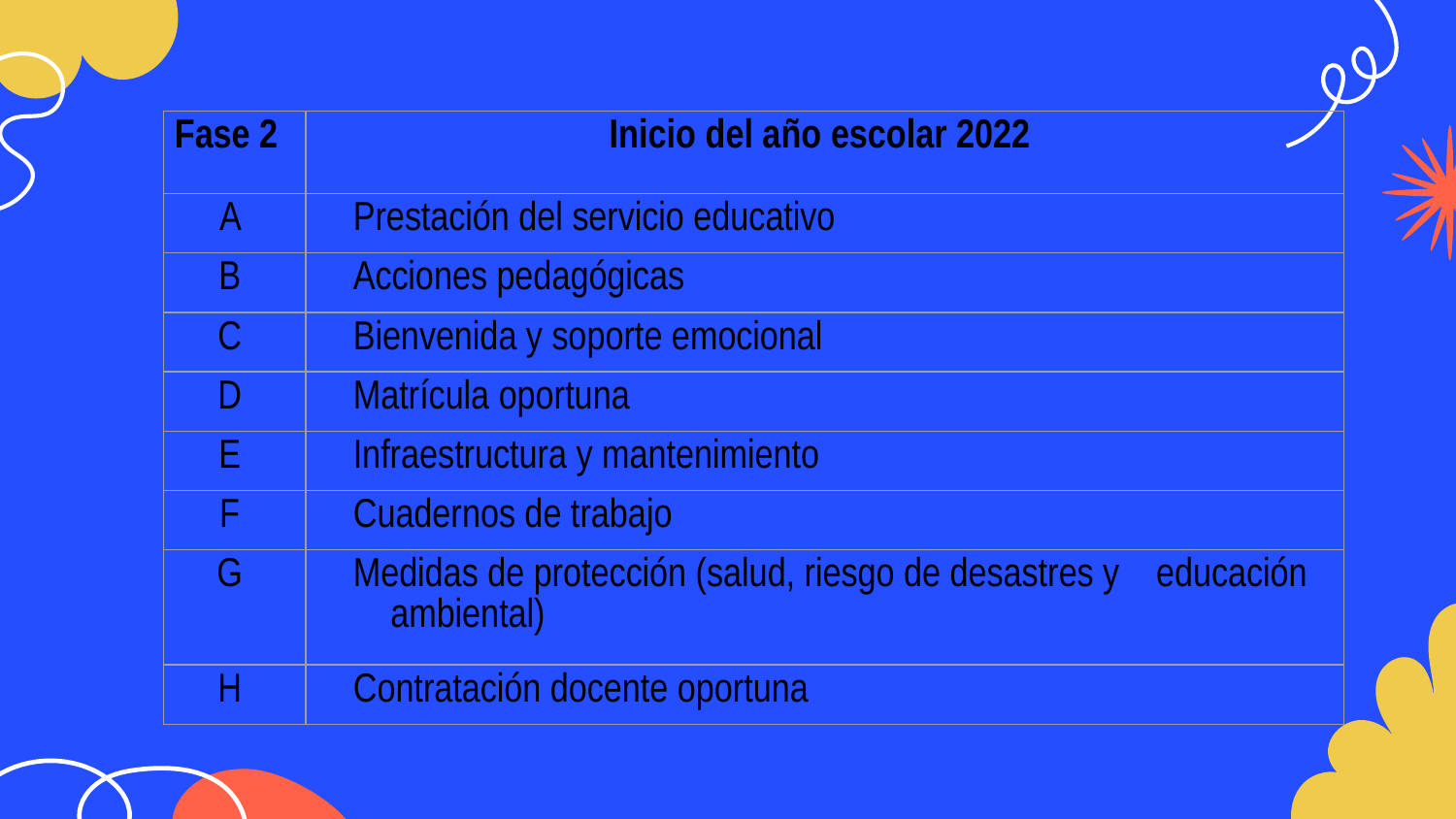

| Fase 2 | Inicio del año escolar 2022 |
| --- | --- |
| A | Prestación del servicio educativo |
| B | Acciones pedagógicas |
| C | Bienvenida y soporte emocional |
| D | Matrícula oportuna |
| E | Infraestructura y mantenimiento |
| F | Cuadernos de trabajo |
| G | Medidas de protección (salud, riesgo de desastres y educación ambiental) |
| H | Contratación docente oportuna |